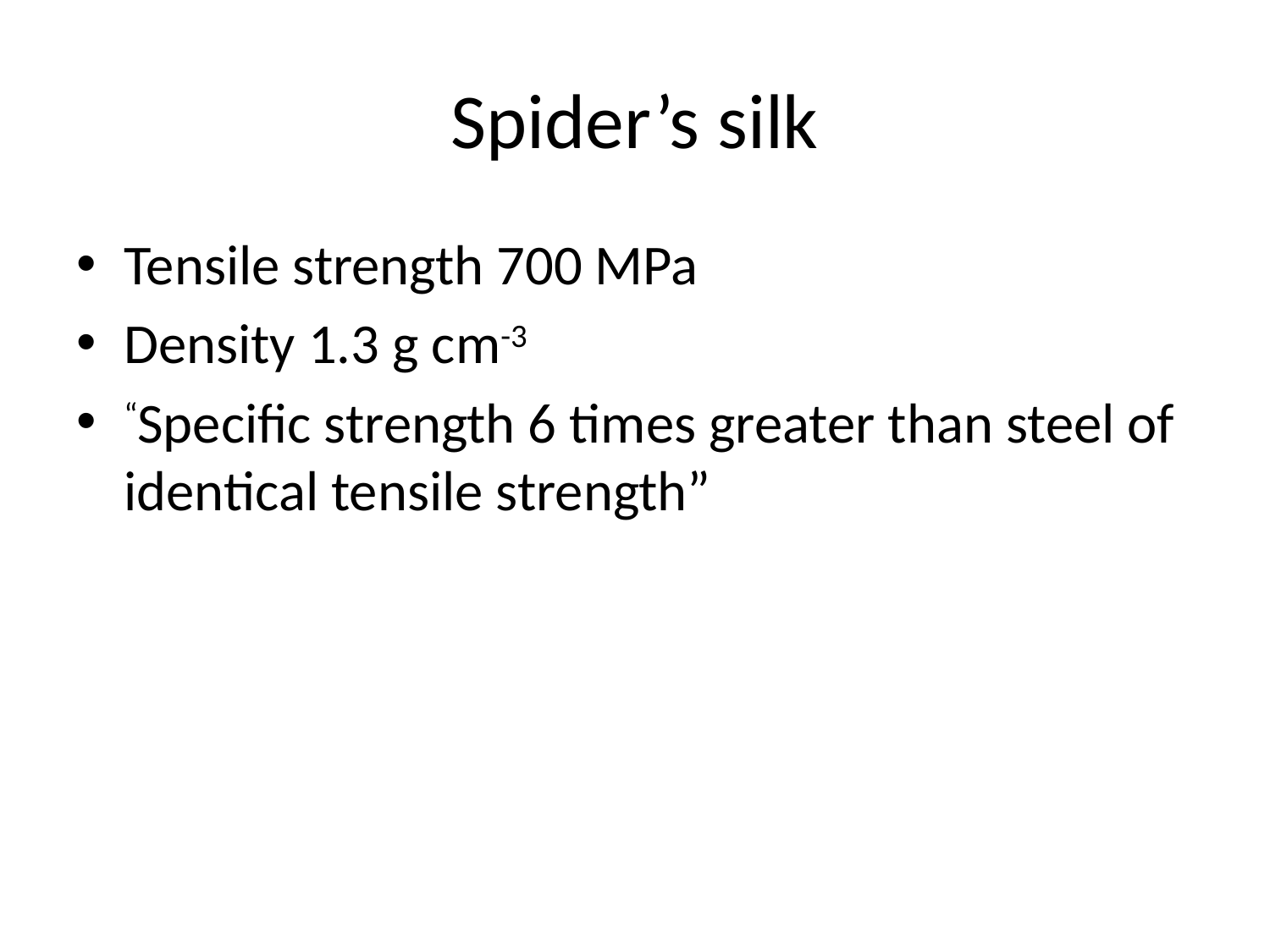

# Spider’s silk
Tensile strength 700 MPa
Density 1.3 g cm-3
“Specific strength 6 times greater than steel of identical tensile strength”